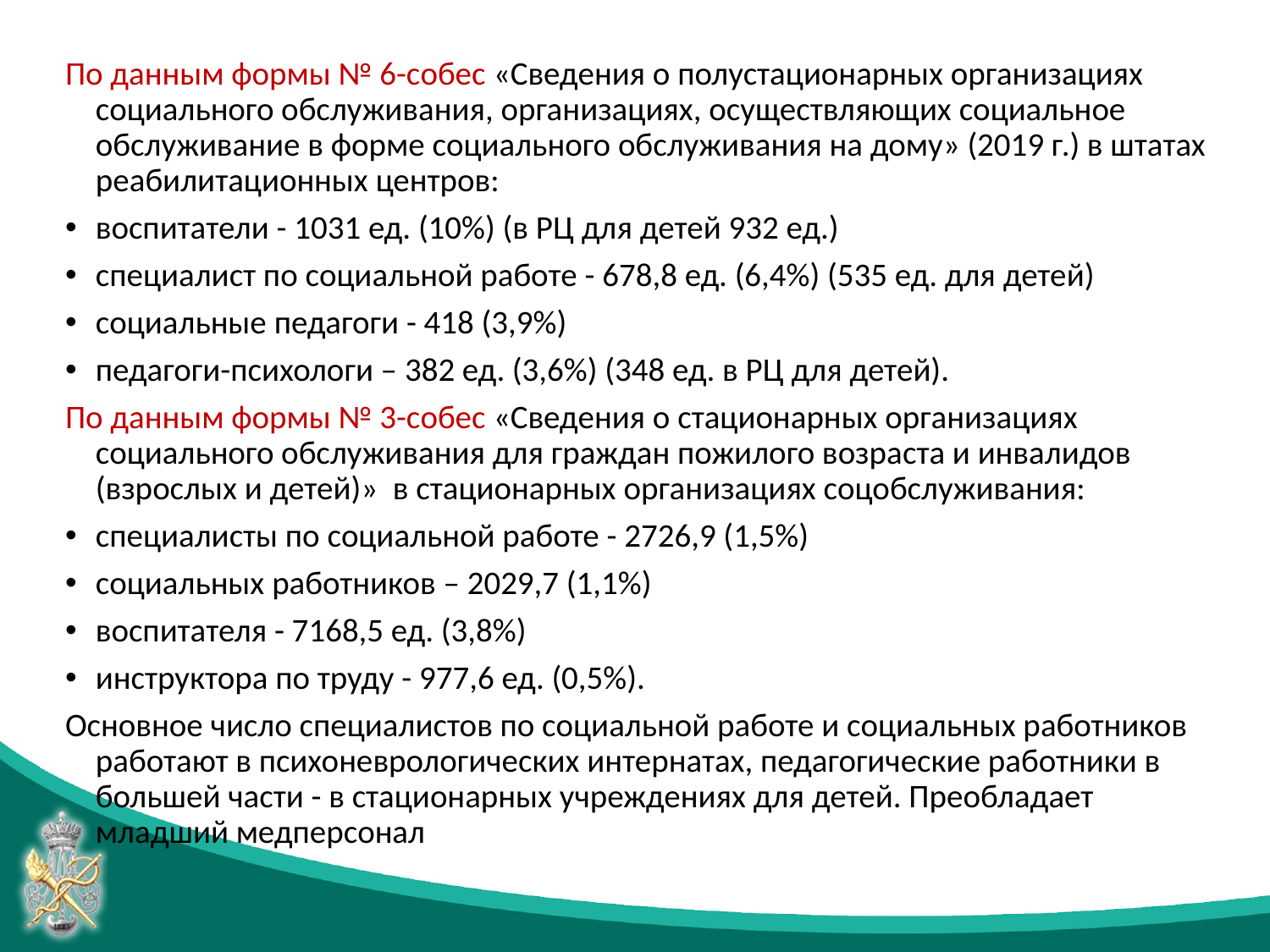

#
По данным формы № 6-собес «Сведения о полустационарных организациях социального обслуживания, организациях, осуществляющих социальное обслуживание в форме социального обслуживания на дому» (2019 г.) в штатах реабилитационных центров:
воспитатели - 1031 ед. (10%) (в РЦ для детей 932 ед.)
специалист по социальной работе - 678,8 ед. (6,4%) (535 ед. для детей)
социальные педагоги - 418 (3,9%)
педагоги-психологи – 382 ед. (3,6%) (348 ед. в РЦ для детей).
По данным формы № 3-собес «Сведения о стационарных организациях социального обслуживания для граждан пожилого возраста и инвалидов (взрослых и детей)»  в стационарных организациях соцобслуживания:
специалисты по социальной работе - 2726,9 (1,5%)
социальных работников – 2029,7 (1,1%)
воспитателя - 7168,5 ед. (3,8%)
инструктора по труду - 977,6 ед. (0,5%).
Основное число специалистов по социальной работе и социальных работников работают в психоневрологических интернатах, педагогические работники в большей части - в стационарных учреждениях для детей. Преобладает младший медперсонал